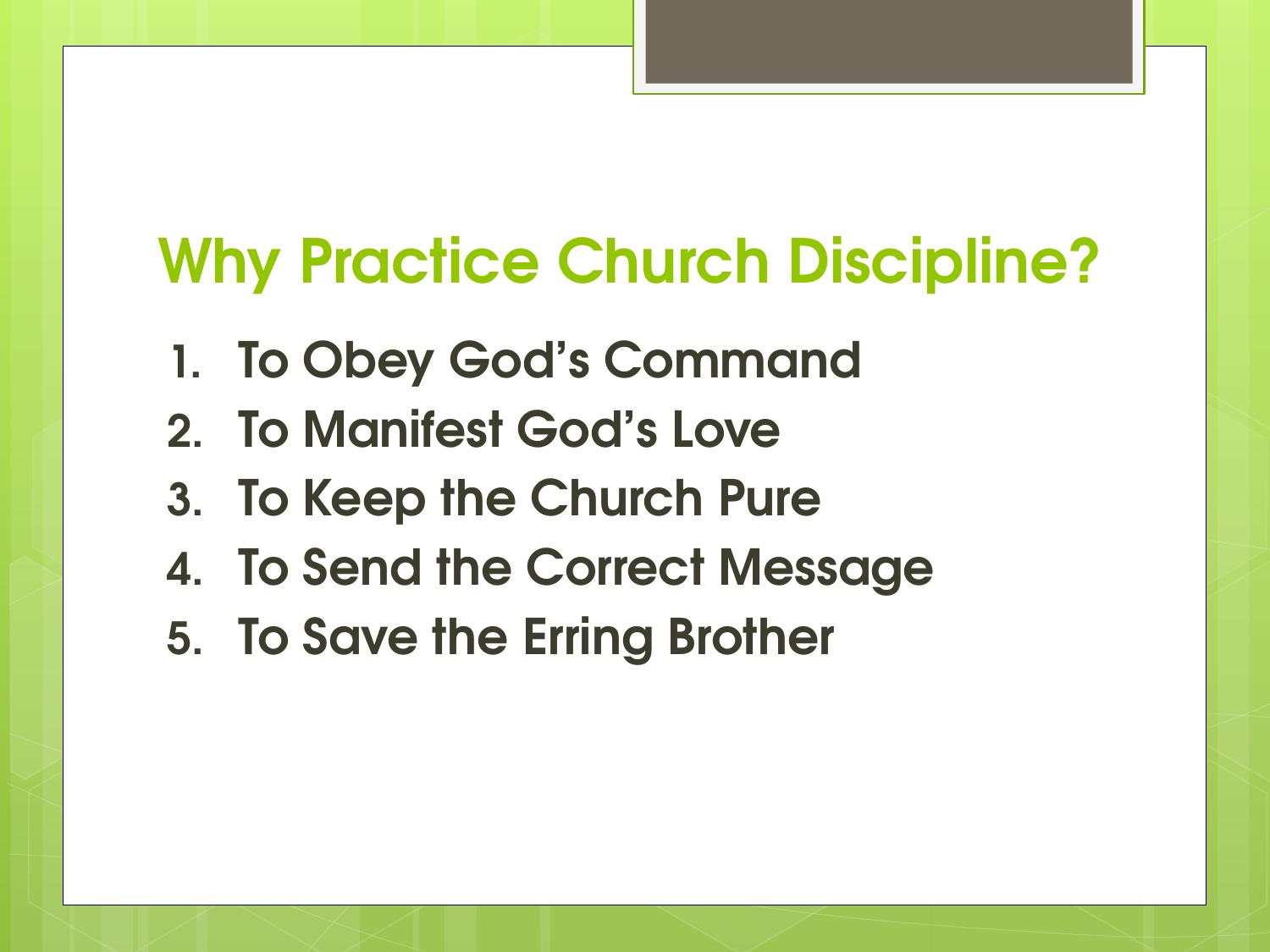

# Why Practice Church Discipline?
To Obey God’s Command
To Manifest God’s Love
To Keep the Church Pure
To Send the Correct Message
To Save the Erring Brother